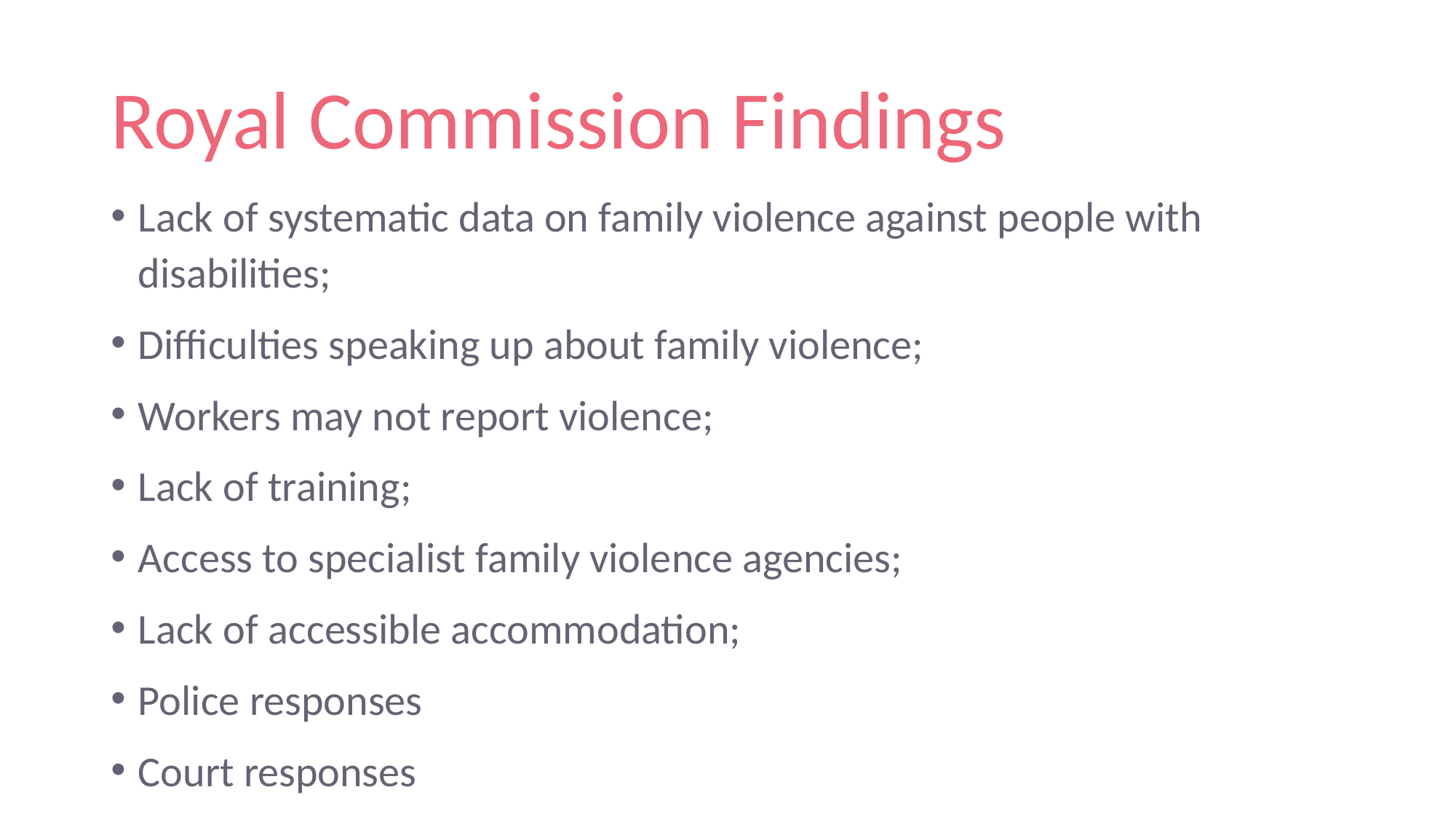

# Royal Commission Findings
Lack of systematic data on family violence against people with disabilities;
Difficulties speaking up about family violence;
Workers may not report violence;
Lack of training;
Access to specialist family violence agencies;
Lack of accessible accommodation;
Police responses
Court responses